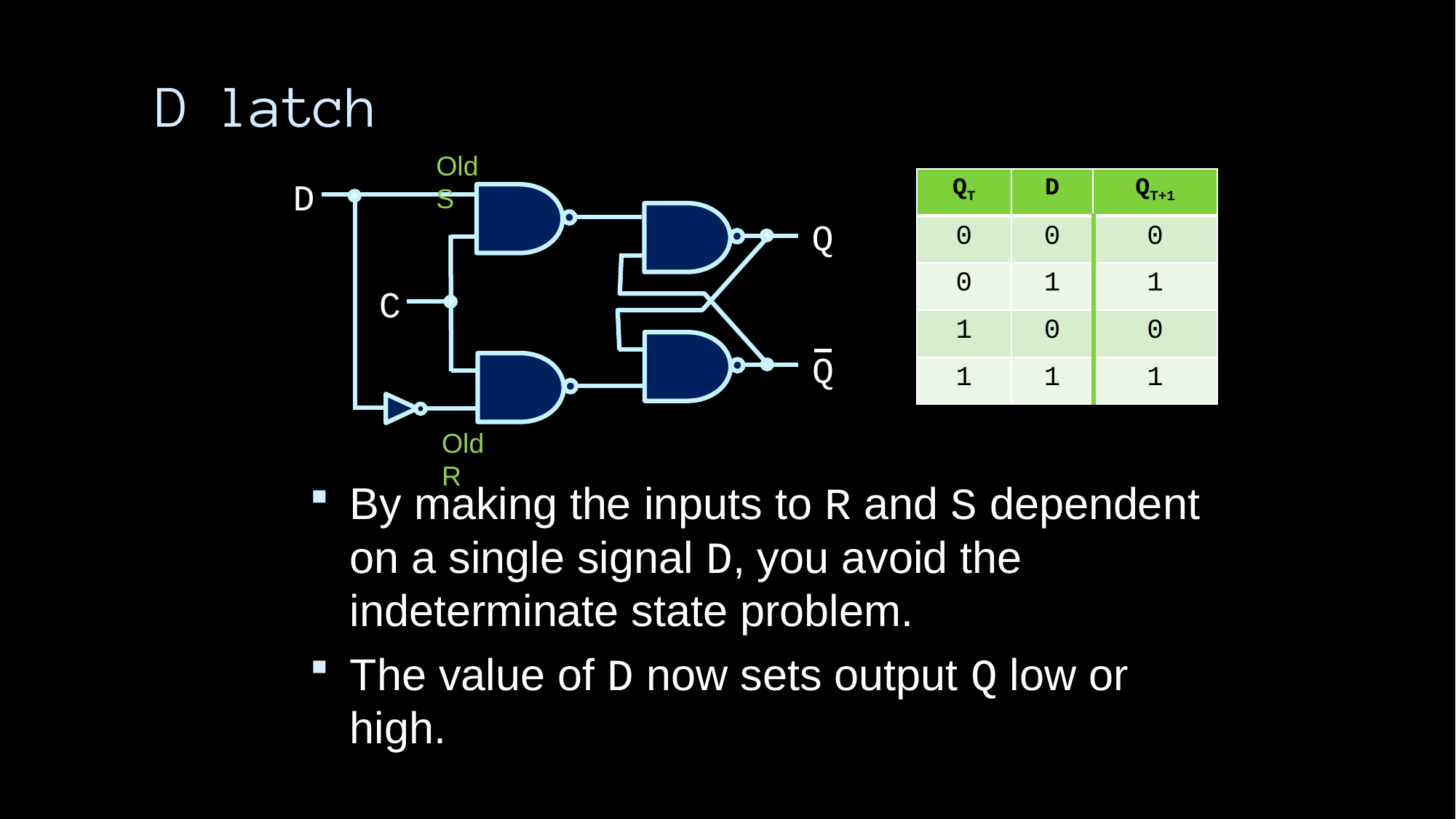

# D latch
Old S
| QT | D | QT+1 |
| --- | --- | --- |
| 0 | 0 | 0 |
| 0 | 1 | 1 |
| 1 | 0 | 0 |
| 1 | 1 | 1 |
 D

 Q

 C

 Q

Old R
By making the inputs to R and S dependent on a single signal D, you avoid the indeterminate state problem.
The value of D now sets output Q low or high.
44